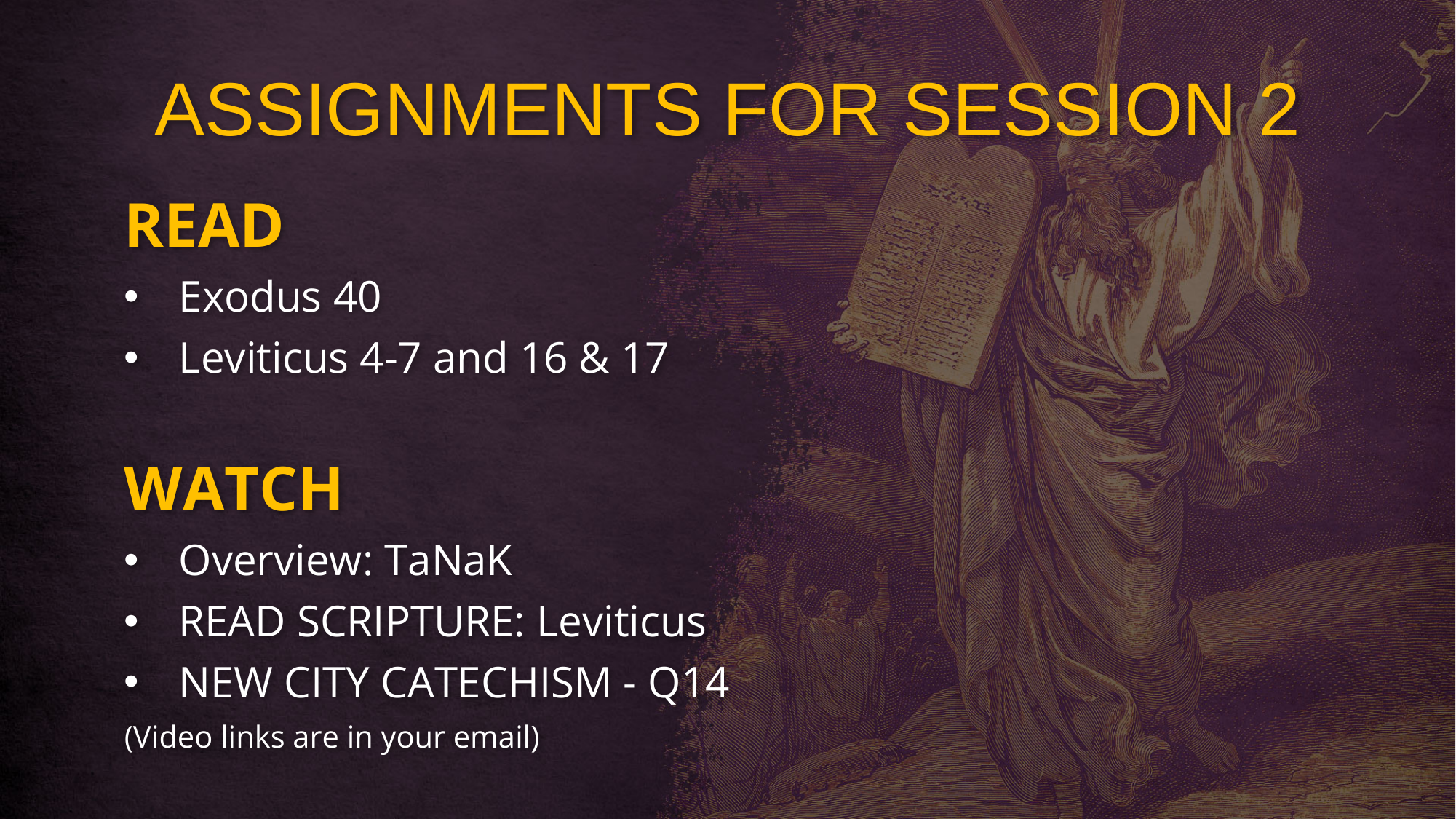

# ASSIGNMENTS FOR SESSION 2
READ
Exodus 40
Leviticus 4-7 and 16 & 17

WATCH
Overview: TaNaK
READ SCRIPTURE: Leviticus
NEW CITY CATECHISM - Q14
(Video links are in your email)